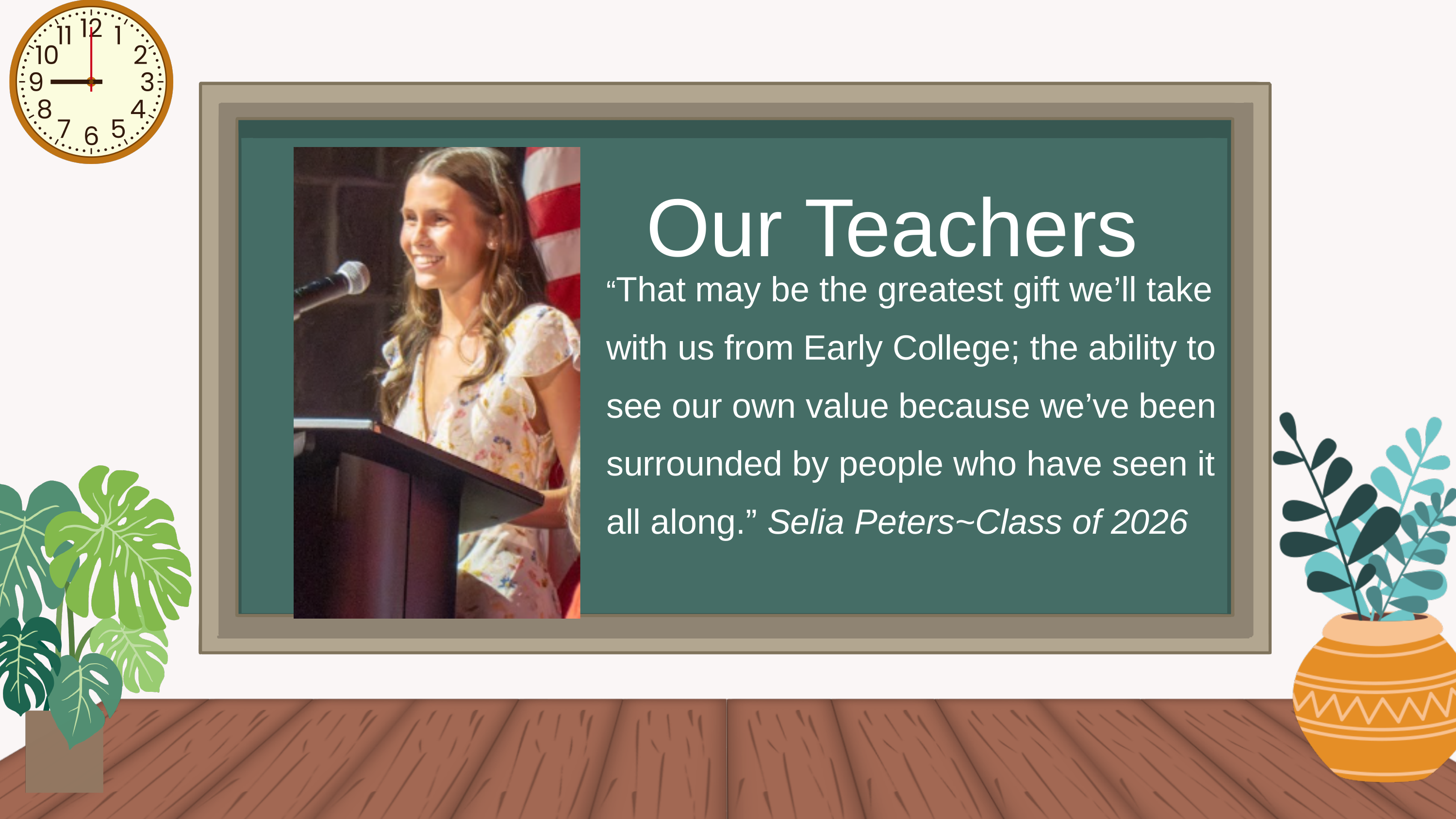

Our Teachers

“That may be the greatest gift we’ll take with us from Early College; the ability to see our own value because we’ve been surrounded by people who have seen it all along.” Selia Peters~Class of 2026